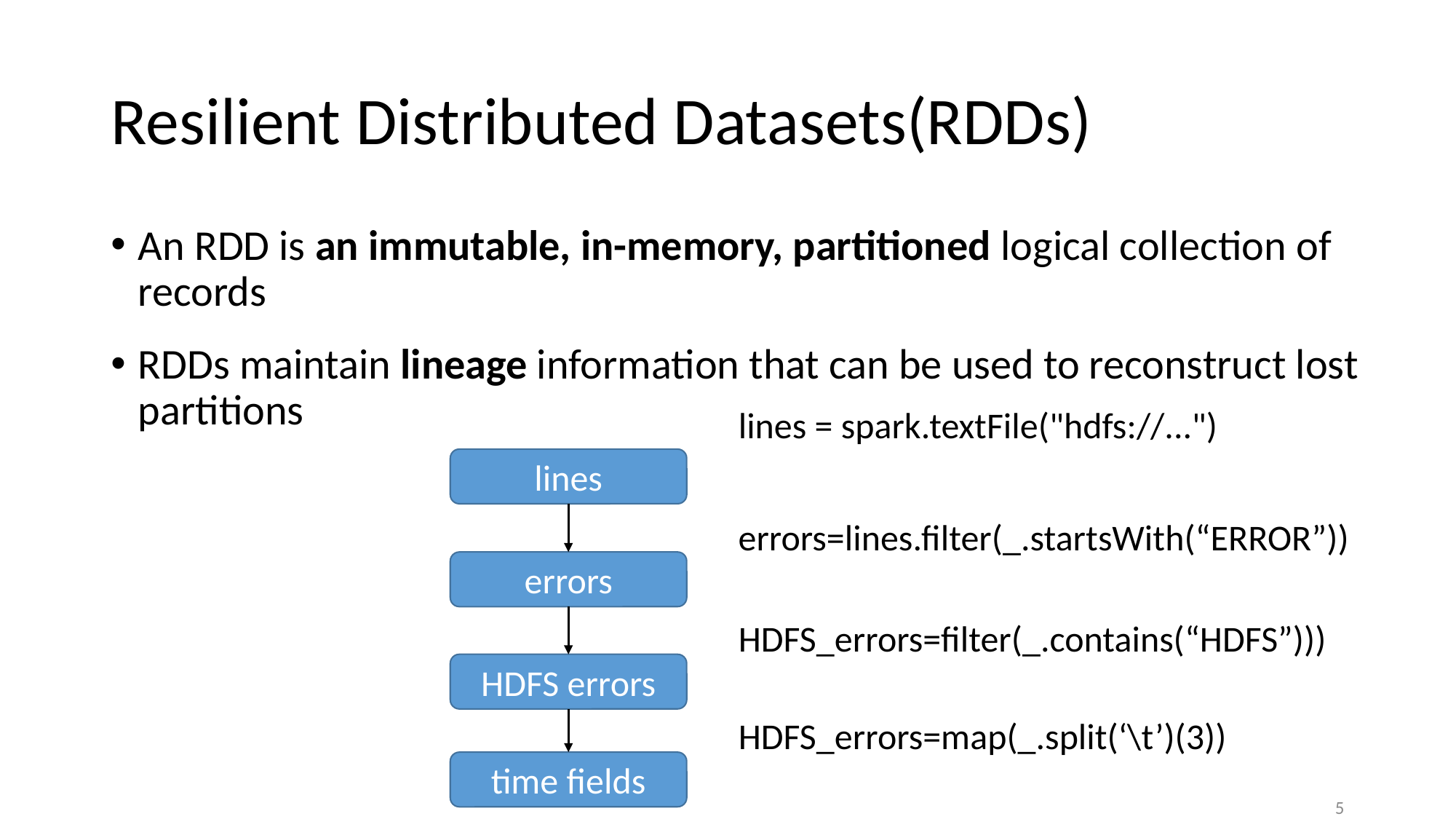

# Resilient Distributed Datasets(RDDs)
An RDD is an immutable, in-memory, partitioned logical collection of records
RDDs maintain lineage information that can be used to reconstruct lost partitions

lines = spark.textFile("hdfs://...")
lines
errors=lines.filter(_.startsWith(“ERROR”))
errors
HDFS_errors=filter(_.contains(“HDFS”)))
HDFS errors
HDFS_errors=map(_.split(‘\t’)(3))
time fields
5